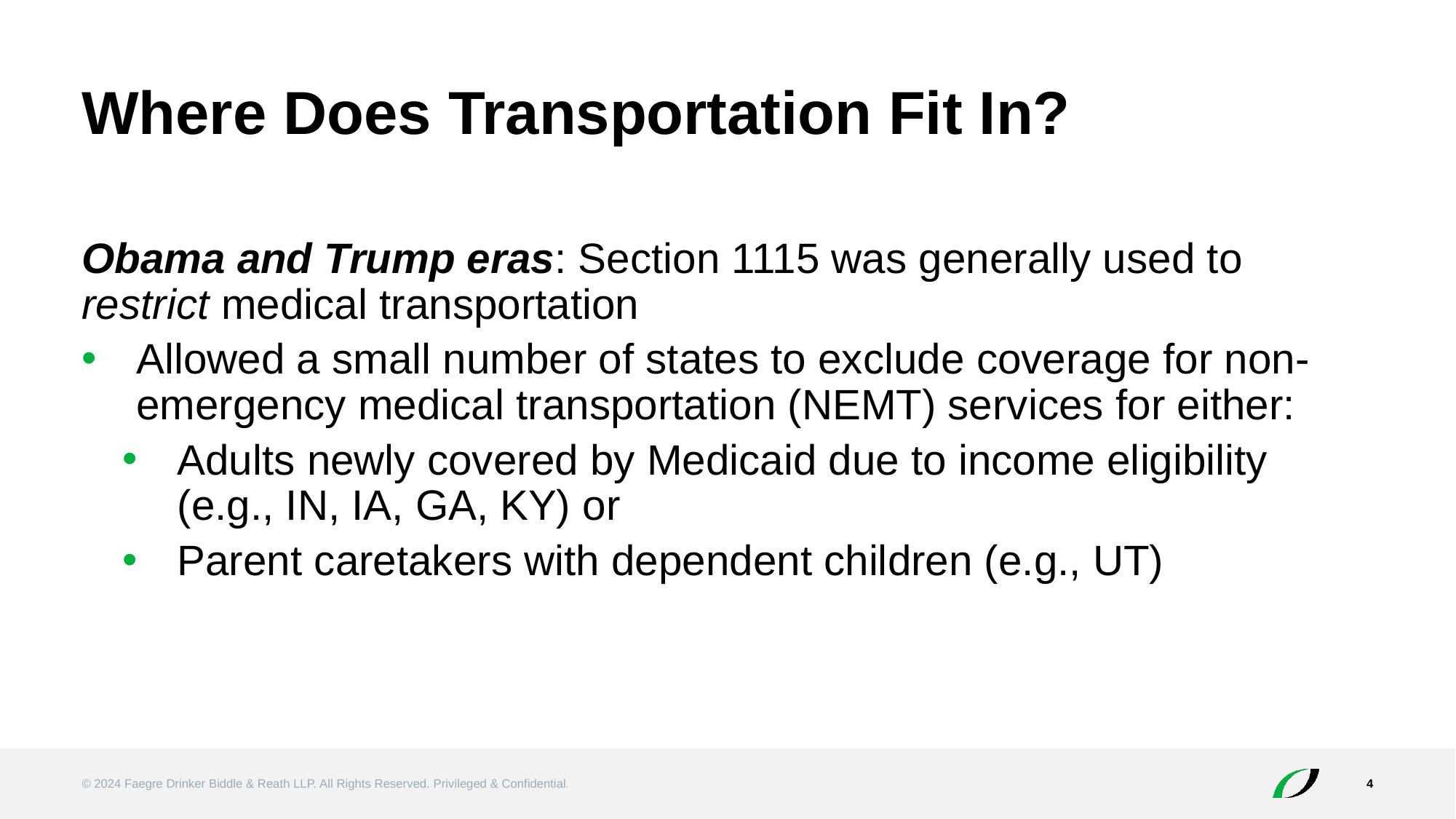

# Where Does Transportation Fit In?

Obama and Trump eras: Section 1115 was generally used to restrict medical transportation
Allowed a small number of states to exclude coverage for non-emergency medical transportation (NEMT) services for either:
Adults newly covered by Medicaid due to income eligibility  (e.g., IN, IA, GA, KY) or
Parent caretakers with dependent children (e.g., UT)